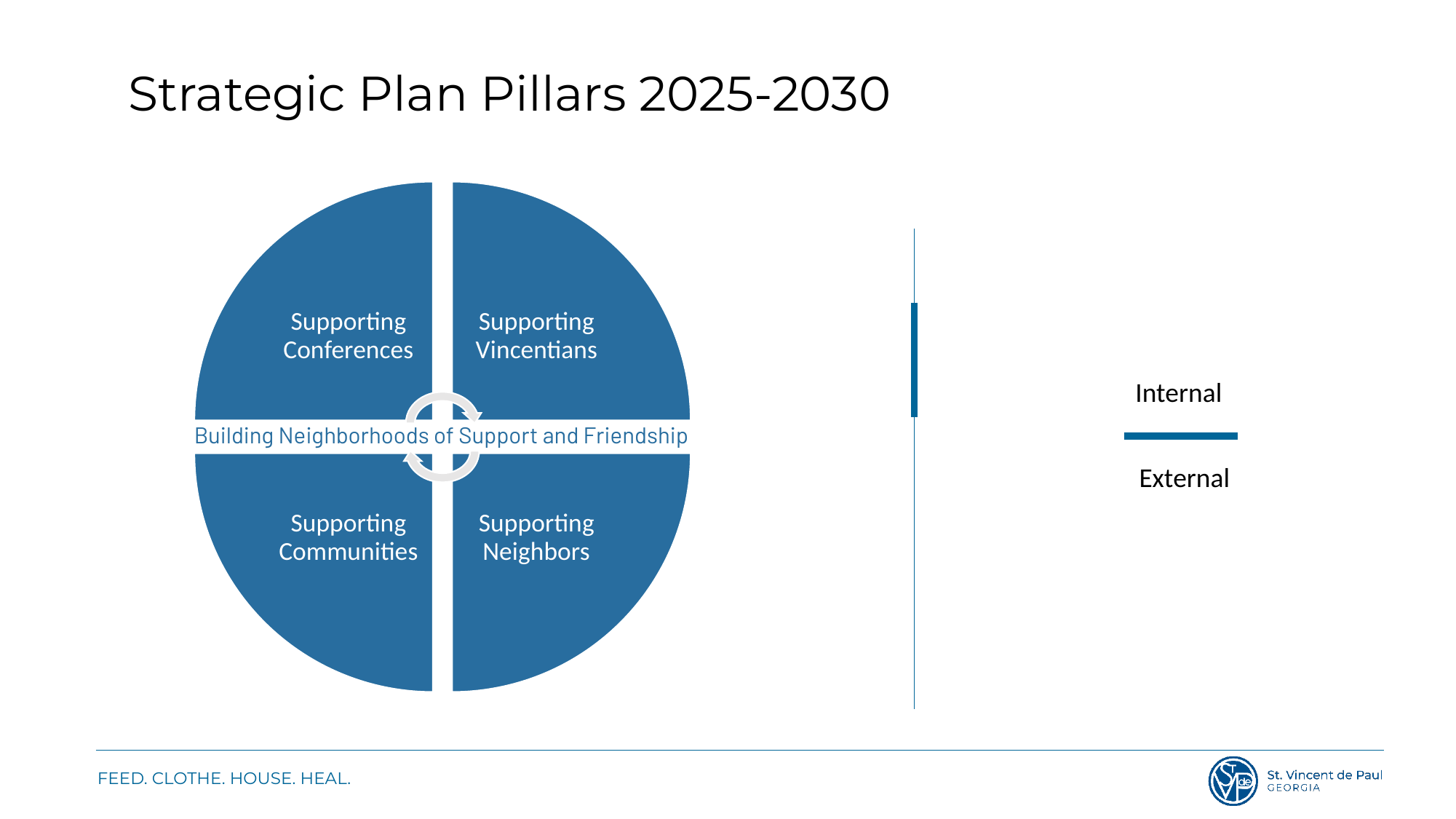

Strategic Plan Pillars 2025-2030
Supporting Conferences
Supporting Vincentians
Supporting Neighbors
Supporting Communities
Internal
Building Neighborhoods of Support and Friendship
External